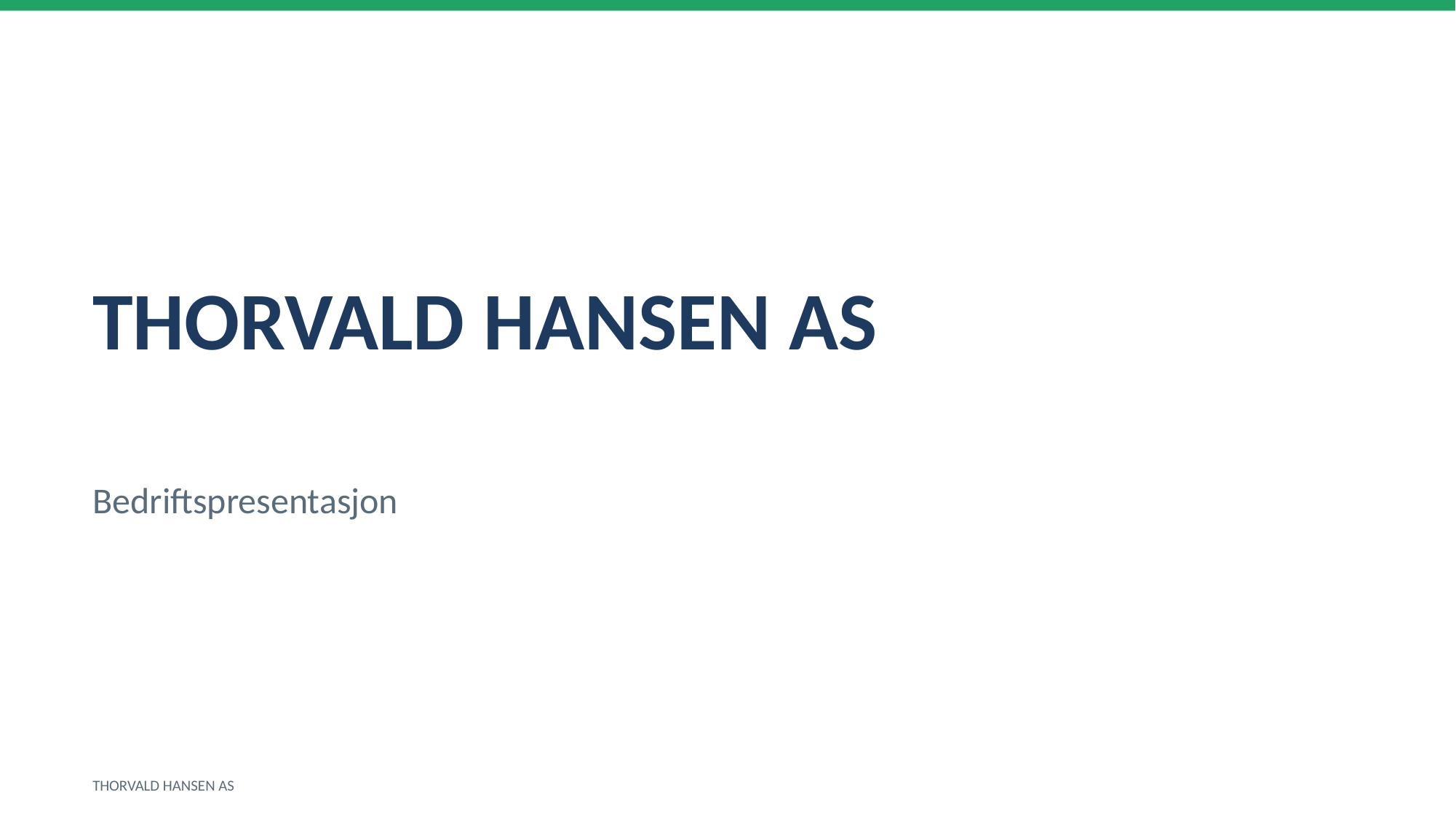

THORVALD HANSEN AS
Bedriftspresentasjon
THORVALD HANSEN AS